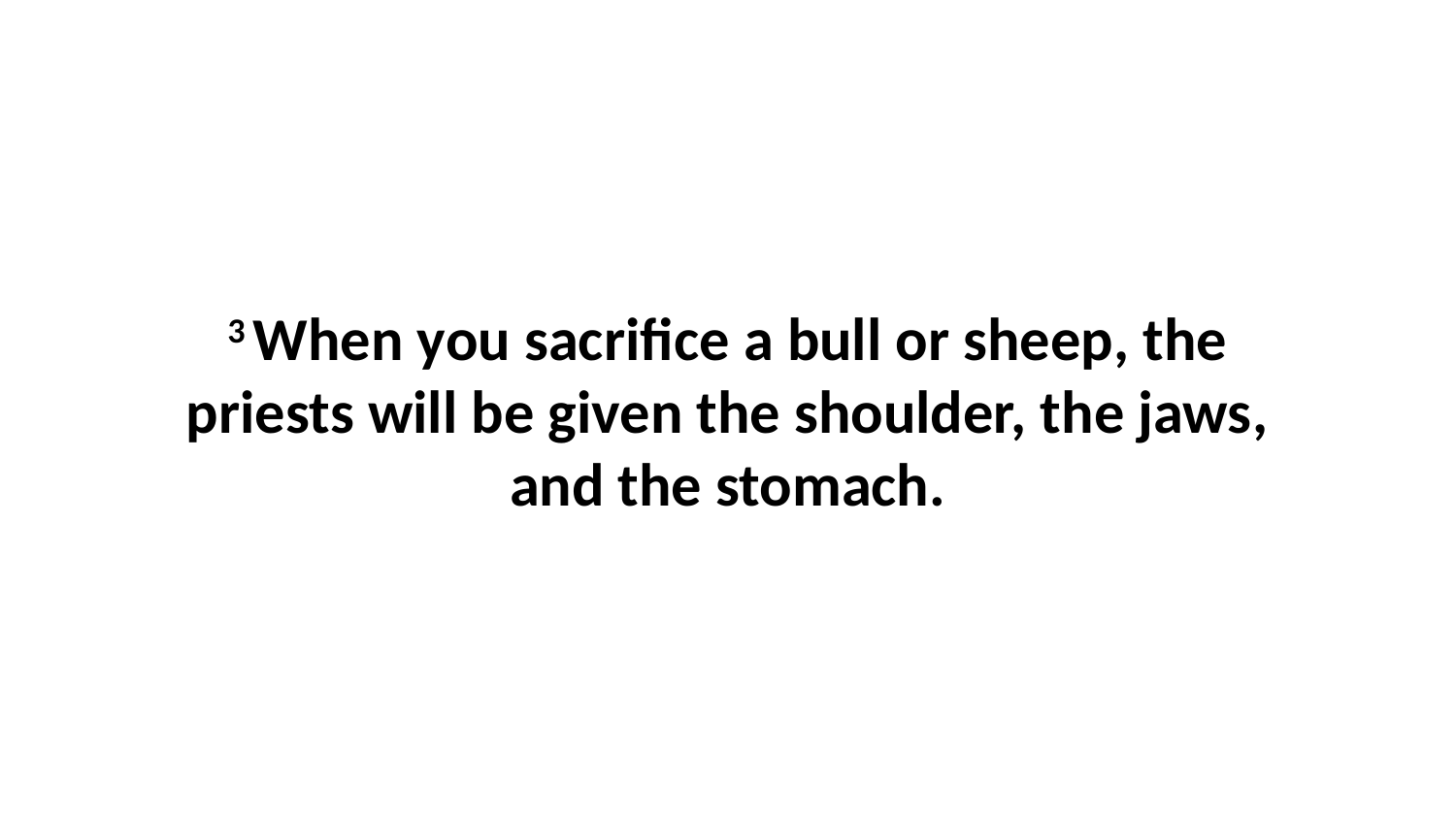

3 When you sacrifice a bull or sheep, the priests will be given the shoulder, the jaws, and the stomach.